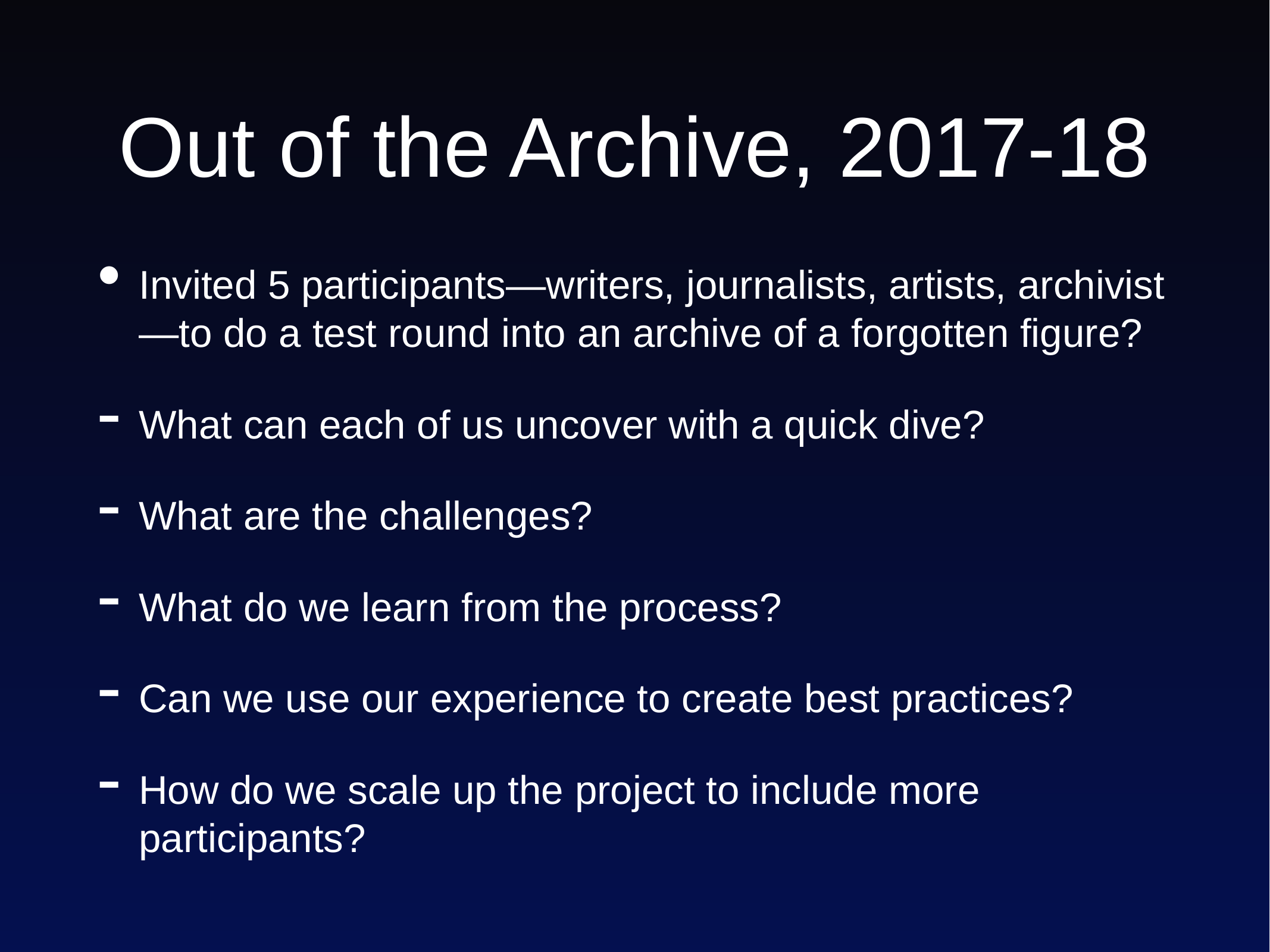

# Out of the Archive, 2017-18
Invited 5 participants—writers, journalists, artists, archivist—to do a test round into an archive of a forgotten figure?
What can each of us uncover with a quick dive?
What are the challenges?
What do we learn from the process?
Can we use our experience to create best practices?
How do we scale up the project to include more participants?